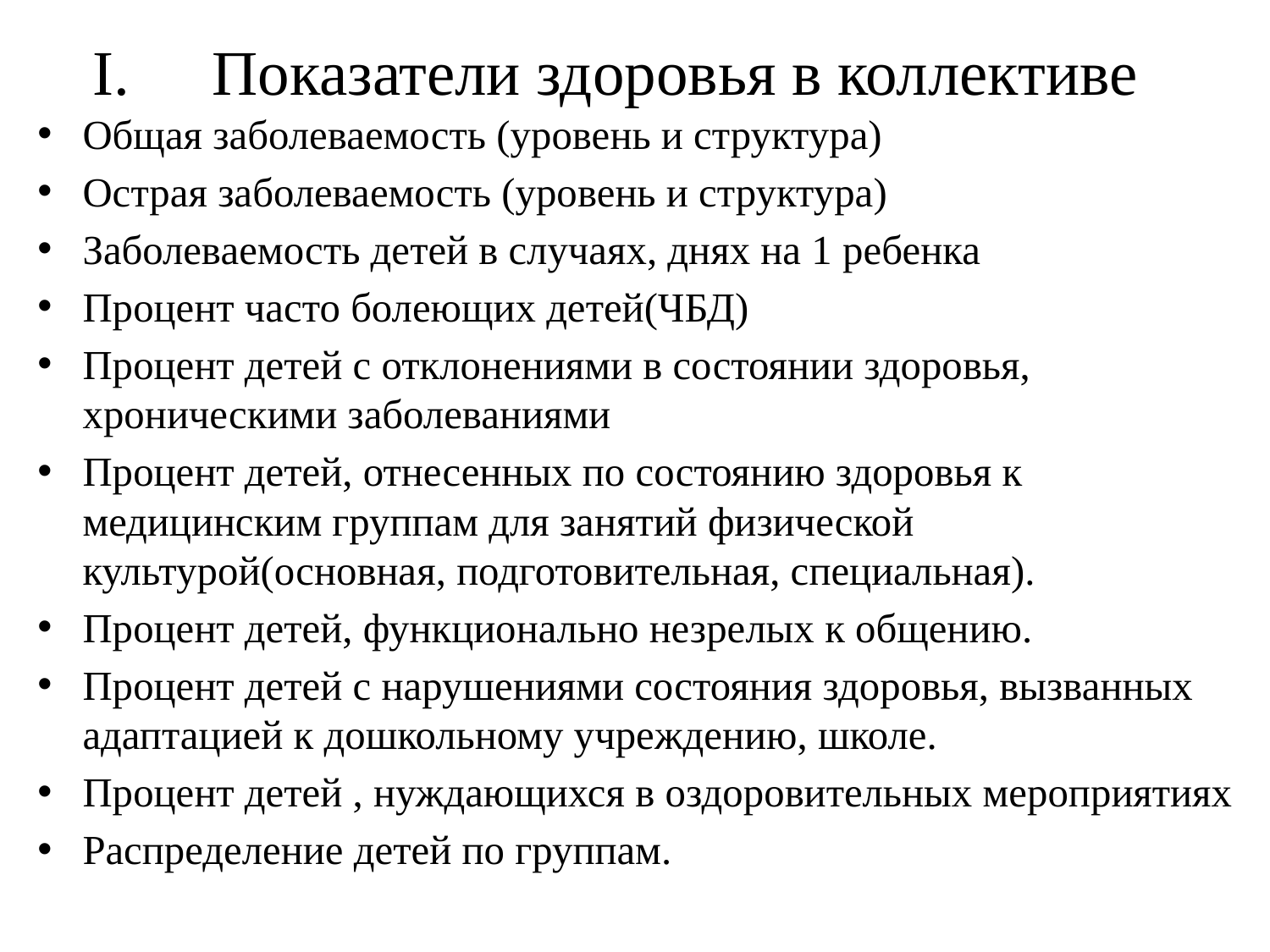

# Показатели здоровья в коллективе
Общая заболеваемость (уровень и структура)
Острая заболеваемость (уровень и структура)
Заболеваемость детей в случаях, днях на 1 ребенка
Процент часто болеющих детей(ЧБД)
Процент детей с отклонениями в состоянии здоровья, хроническими заболеваниями
Процент детей, отнесенных по состоянию здоровья к медицинским группам для занятий физической культурой(основная, подготовительная, специальная).
Процент детей, функционально незрелых к общению.
Процент детей с нарушениями состояния здоровья, вызванных адаптацией к дошкольному учреждению, школе.
Процент детей , нуждающихся в оздоровительных мероприятиях
Распределение детей по группам.